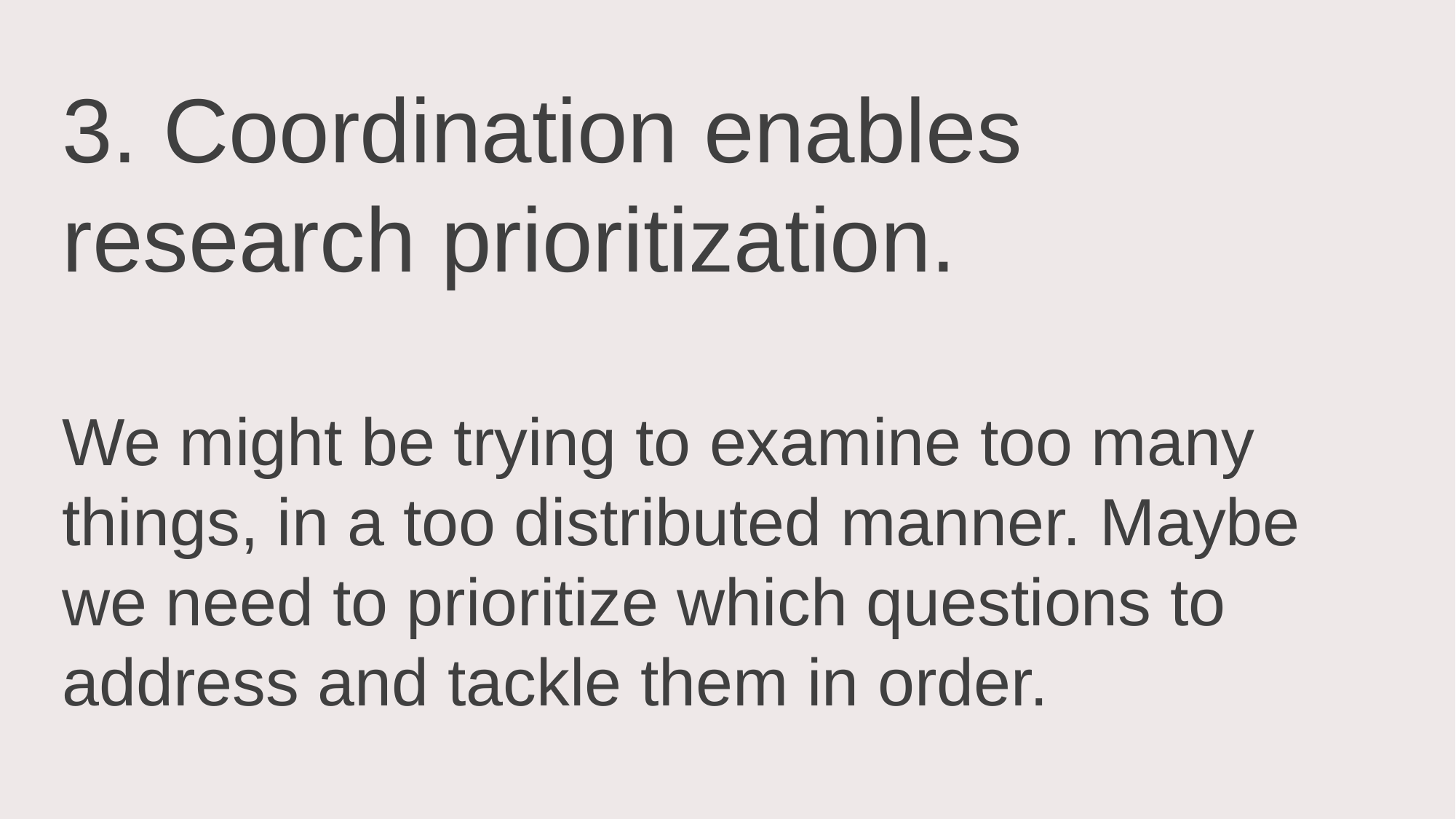

3. Coordination enables research prioritization.

We might be trying to examine too many things, in a too distributed manner. Maybe we need to prioritize which questions to address and tackle them in order.